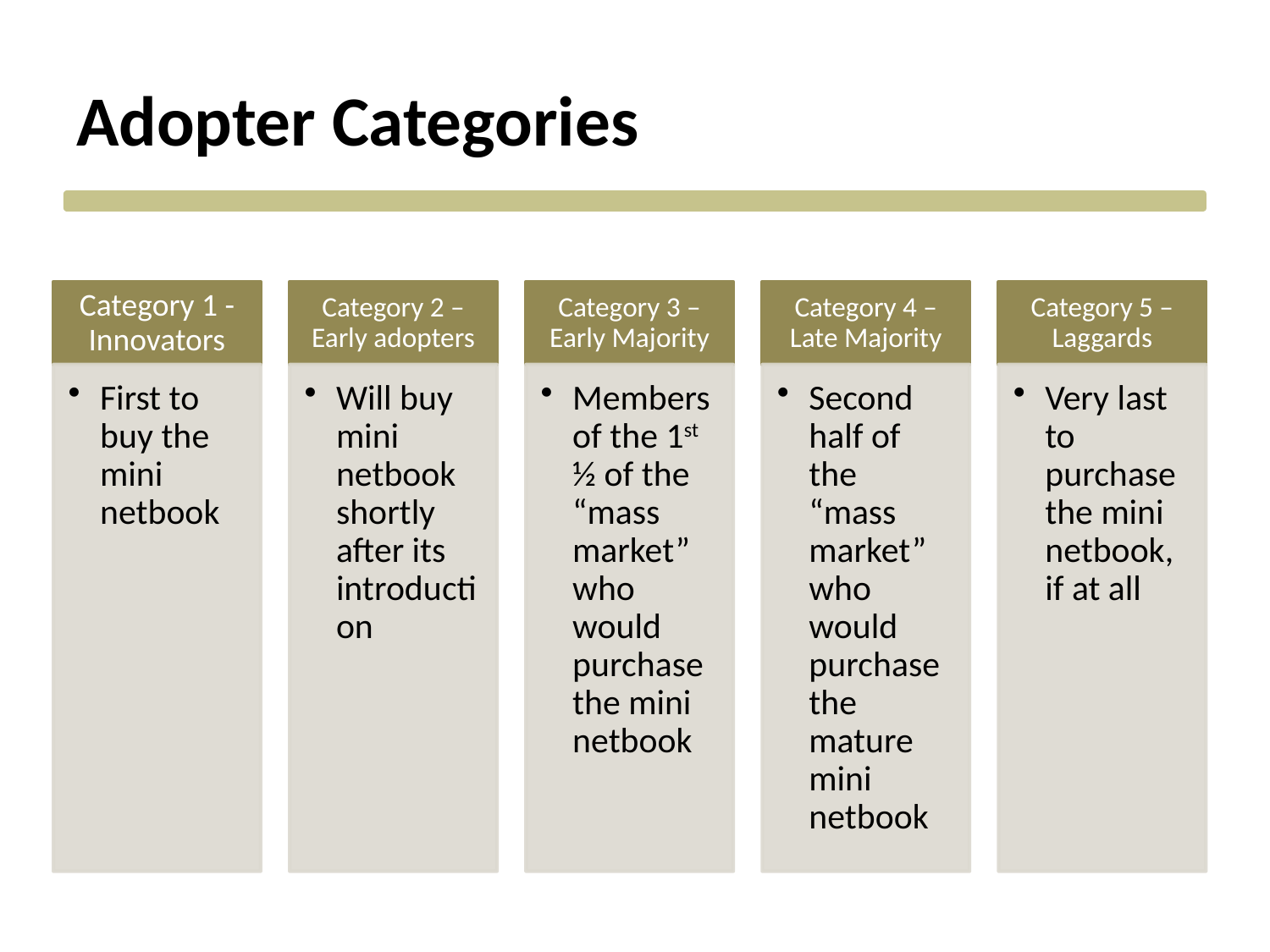

# Adopter Categories
Category 1 - Innovators
First to buy the mini netbook
Category 2 – Early adopters
Will buy mini netbook shortly after its introduction
Category 3 – Early Majority
Members of the 1st ½ of the “mass market” who would purchase the mini netbook
Category 4 – Late Majority
Second half of the “mass market” who would purchase the mature mini netbook
Category 5 – Laggards
Very last to purchase the mini netbook, if at all